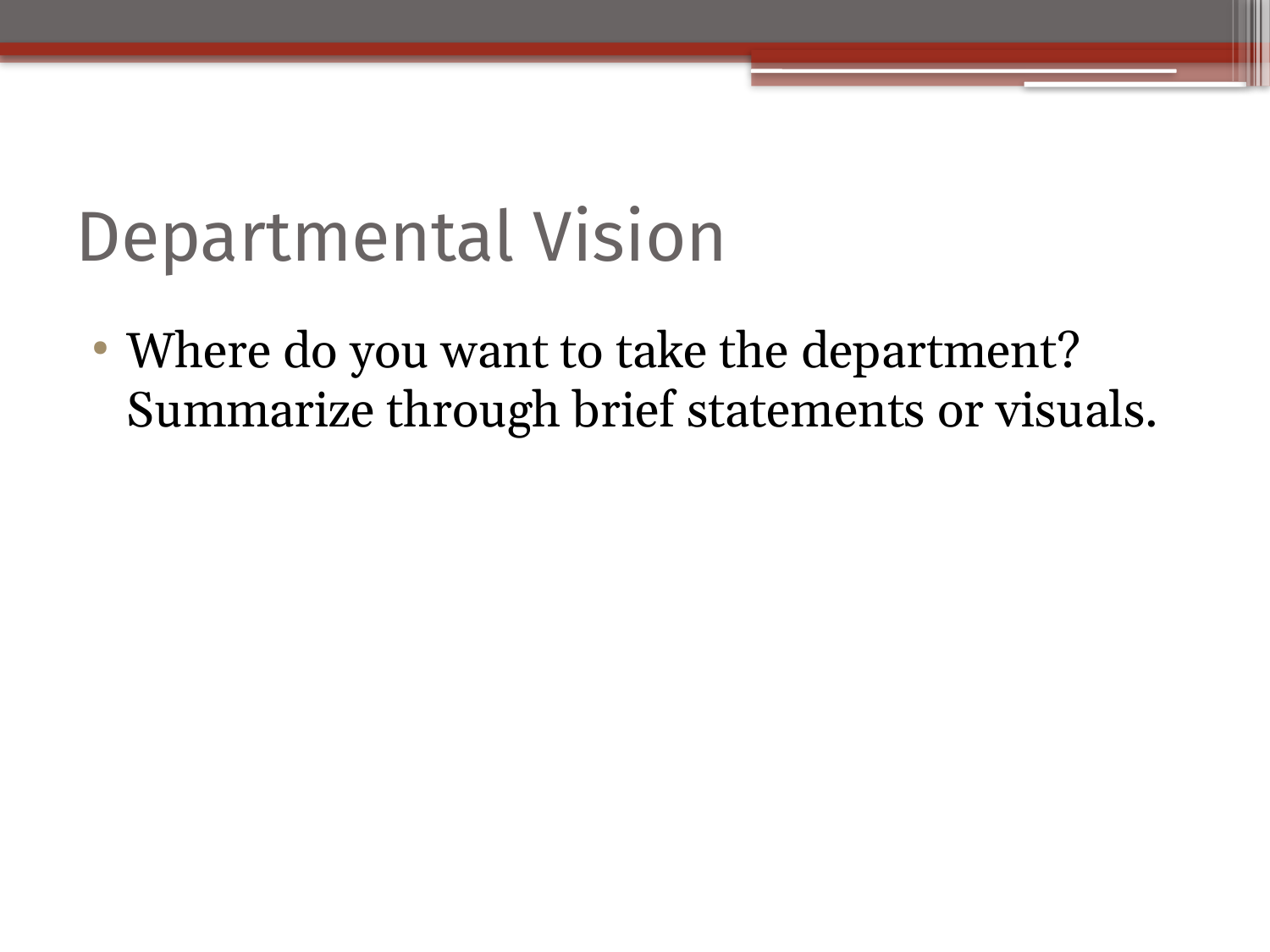

# Departmental Vision
Where do you want to take the department? Summarize through brief statements or visuals.